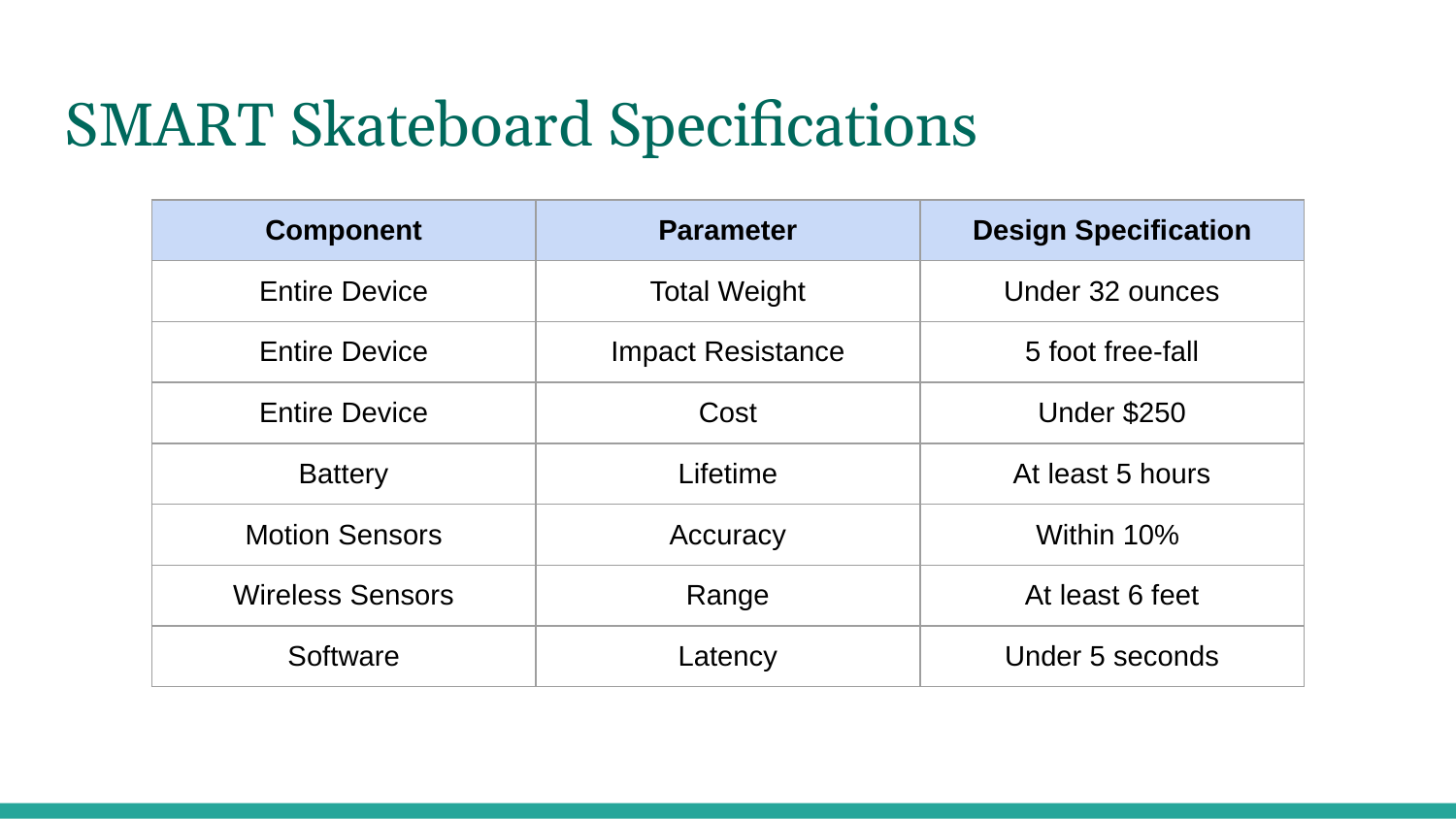

# SMART Skateboard Specifications
| Component | Parameter | Design Specification |
| --- | --- | --- |
| Entire Device | Total Weight | Under 32 ounces |
| Entire Device | Impact Resistance | 5 foot free-fall |
| Entire Device | Cost | Under $250 |
| Battery | Lifetime | At least 5 hours |
| Motion Sensors | Accuracy | Within 10% |
| Wireless Sensors | Range | At least 6 feet |
| Software | Latency | Under 5 seconds |